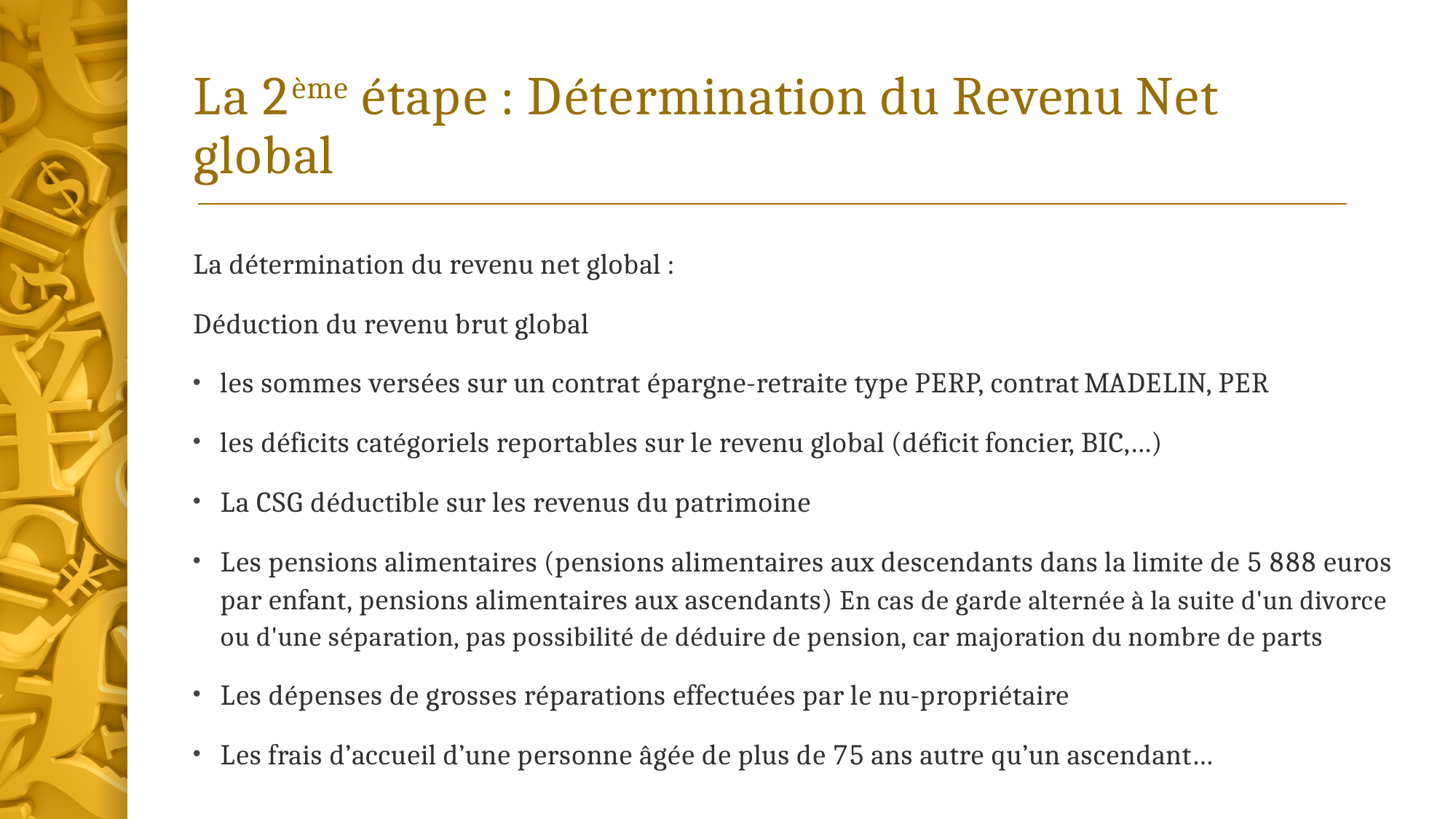

# La 2ème étape : Détermination du Revenu Net global
La détermination du revenu net global :
Déduction du revenu brut global
les sommes versées sur un contrat épargne-retraite type PERP, contrat MADELIN, PER
les déficits catégoriels reportables sur le revenu global (déficit foncier, BIC,…)
La CSG déductible sur les revenus du patrimoine
Les pensions alimentaires (pensions alimentaires aux descendants dans la limite de 5 888 euros par enfant, pensions alimentaires aux ascendants) En cas de garde alternée à la suite d'un divorce ou d'une séparation, pas possibilité de déduire de pension, car majoration du nombre de parts
Les dépenses de grosses réparations effectuées par le nu-propriétaire
Les frais d’accueil d’une personne âgée de plus de 75 ans autre qu’un ascendant…